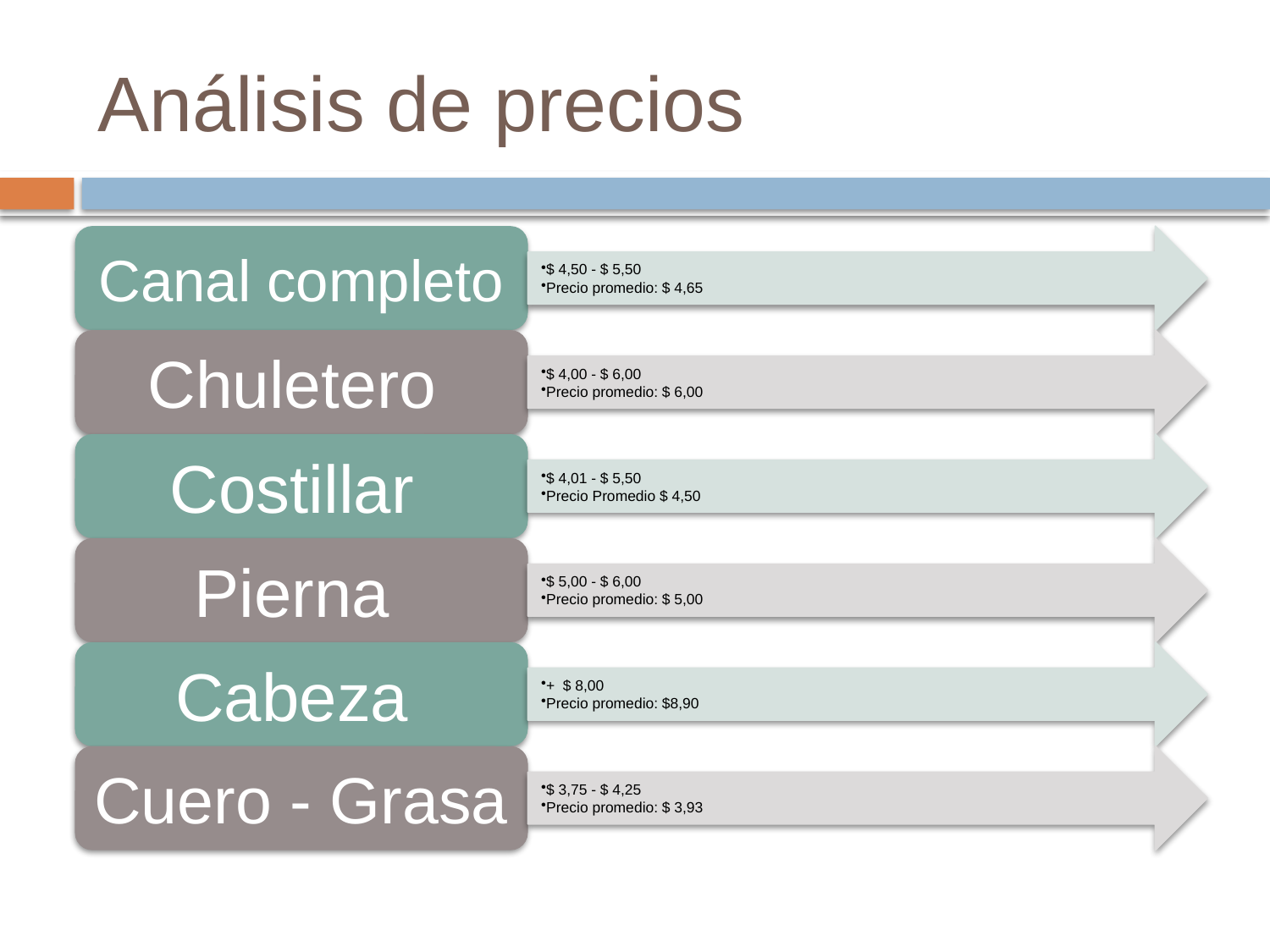

# Análisis de precios
Canal completo
$ 4,50 - $ 5,50
Precio promedio: $ 4,65
Chuletero
$ 4,00 - $ 6,00
Precio promedio: $ 6,00
Costillar
$ 4,01 - $ 5,50
Precio Promedio $ 4,50
Pierna
Cuero - Grasa
Precio promedio: $ 5,00
Precio promedio: $ 3,93
$ 3,75 - $ 4,25
Cabeza
+  $ 8,00
Precio promedio: $8,90
$ 5,00 - $ 6,00